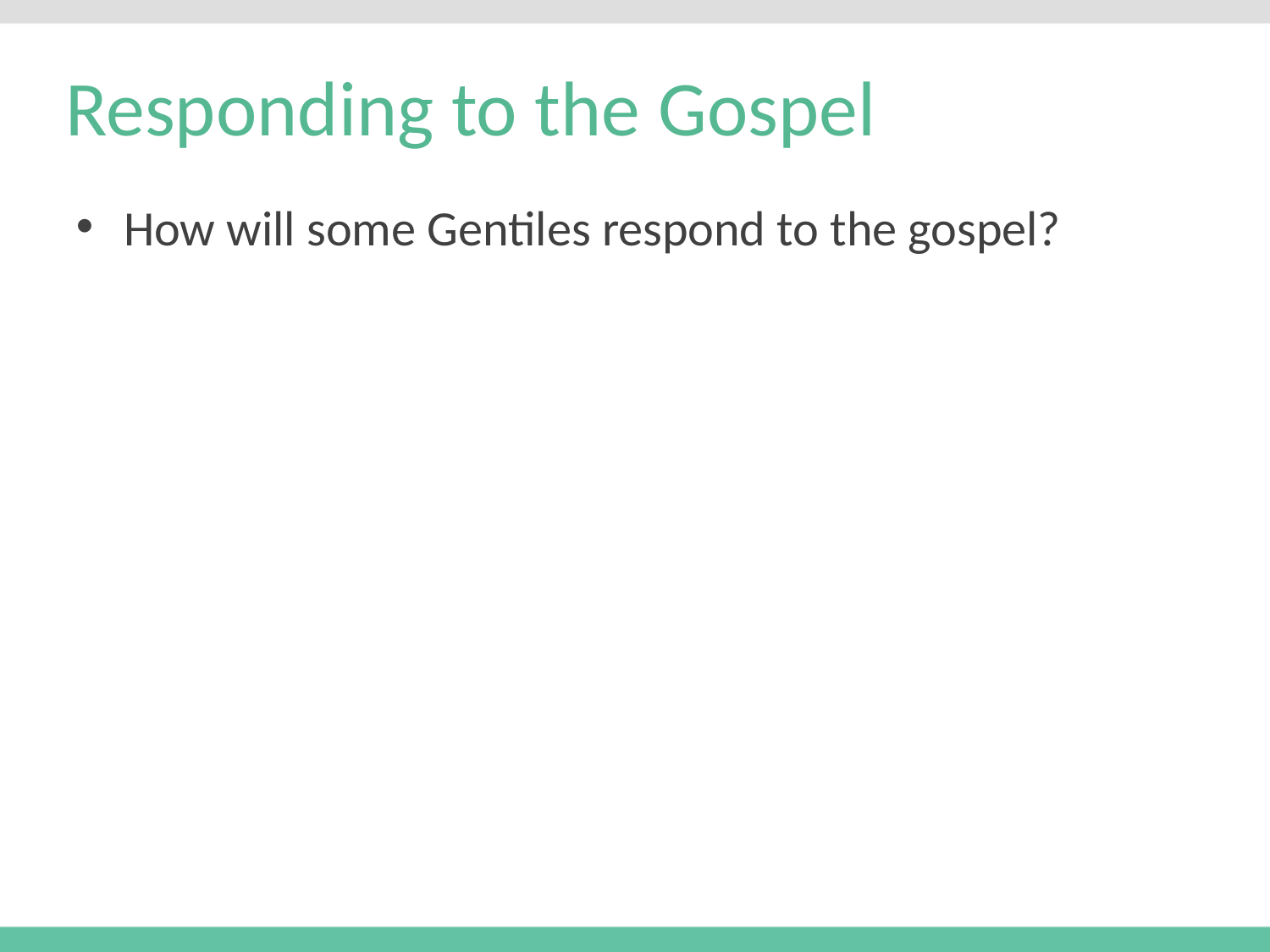

# Responding to the Gospel
How will some Gentiles respond to the gospel?